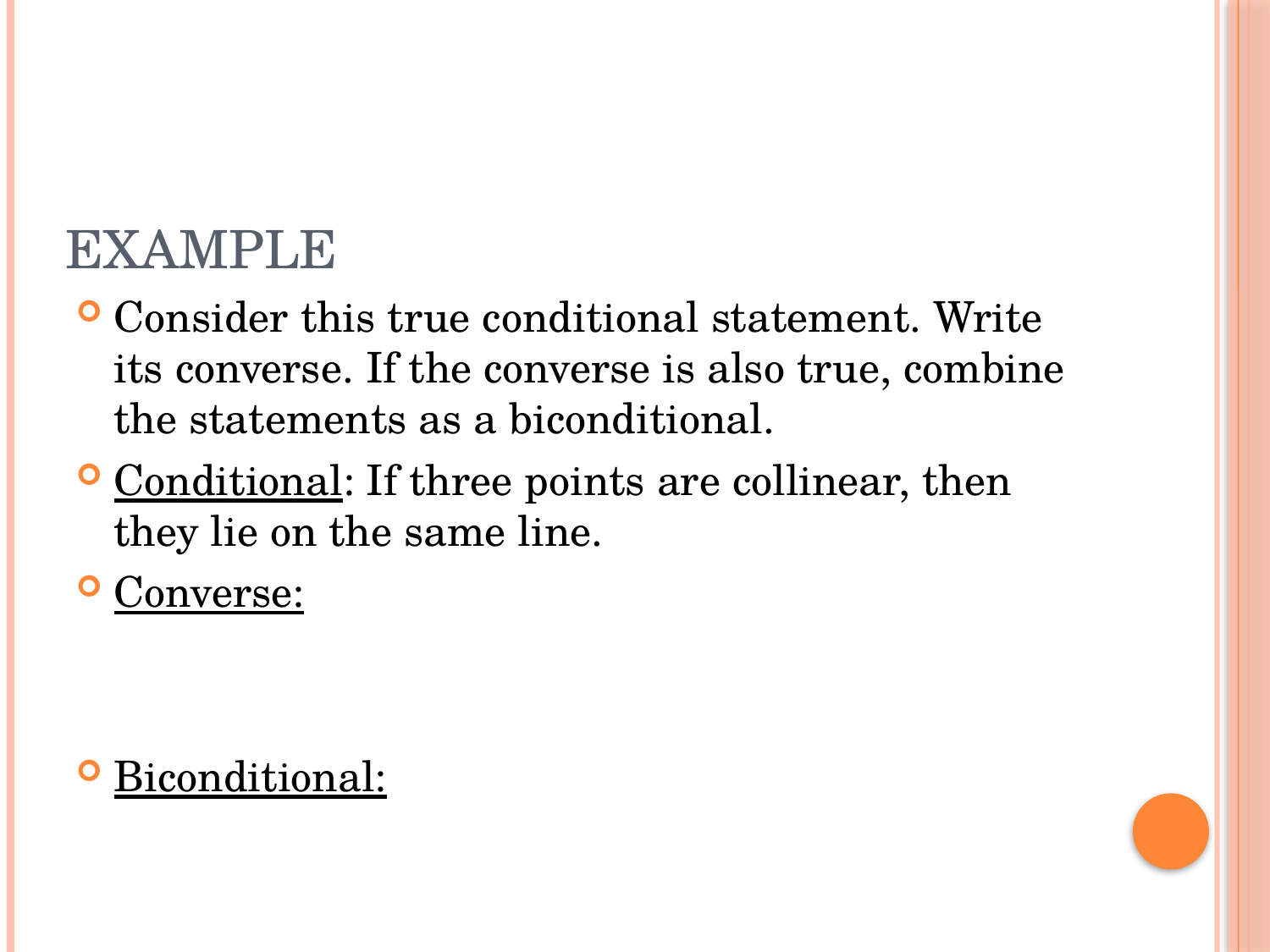

# Example

Consider this true conditional statement. Write its converse. If the converse is also true, combine the statements as a biconditional.
Conditional: If three points are collinear, then they lie on the same line.
Converse:

Biconditional: